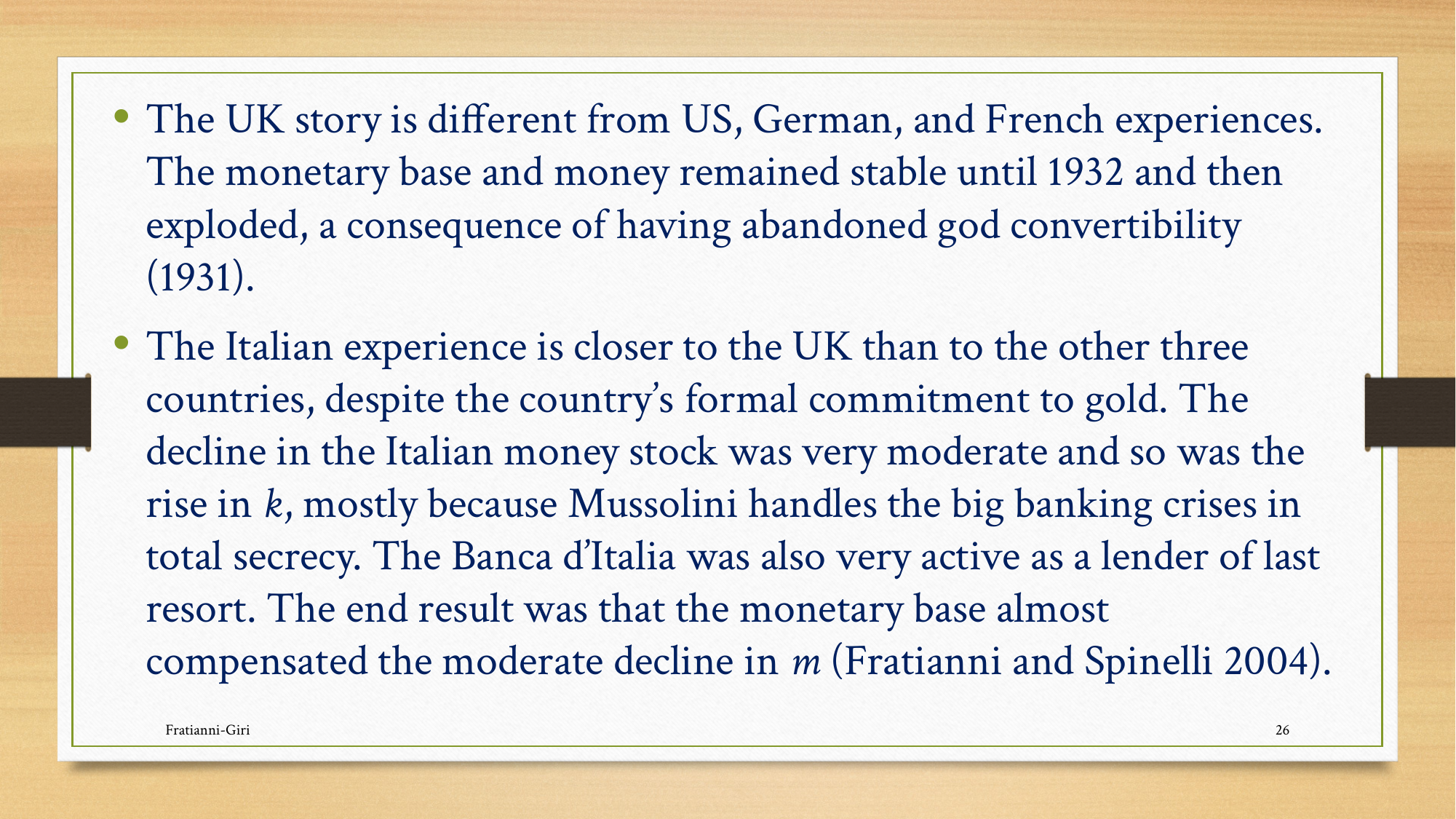

The UK story is different from US, German, and French experiences.  The monetary base and money remained stable until 1932 and then exploded, a consequence of having abandoned god convertibility (1931).
The Italian experience is closer to the UK than to the other three countries, despite the country’s formal commitment to gold. The decline in the Italian money stock was very moderate and so was the rise in k, mostly because Mussolini handles the big banking crises in total secrecy. The Banca d’Italia was also very active as a lender of last resort. The end result was that the monetary base almost compensated the moderate decline in m (Fratianni and Spinelli 2004).

Fratianni-Giri
26